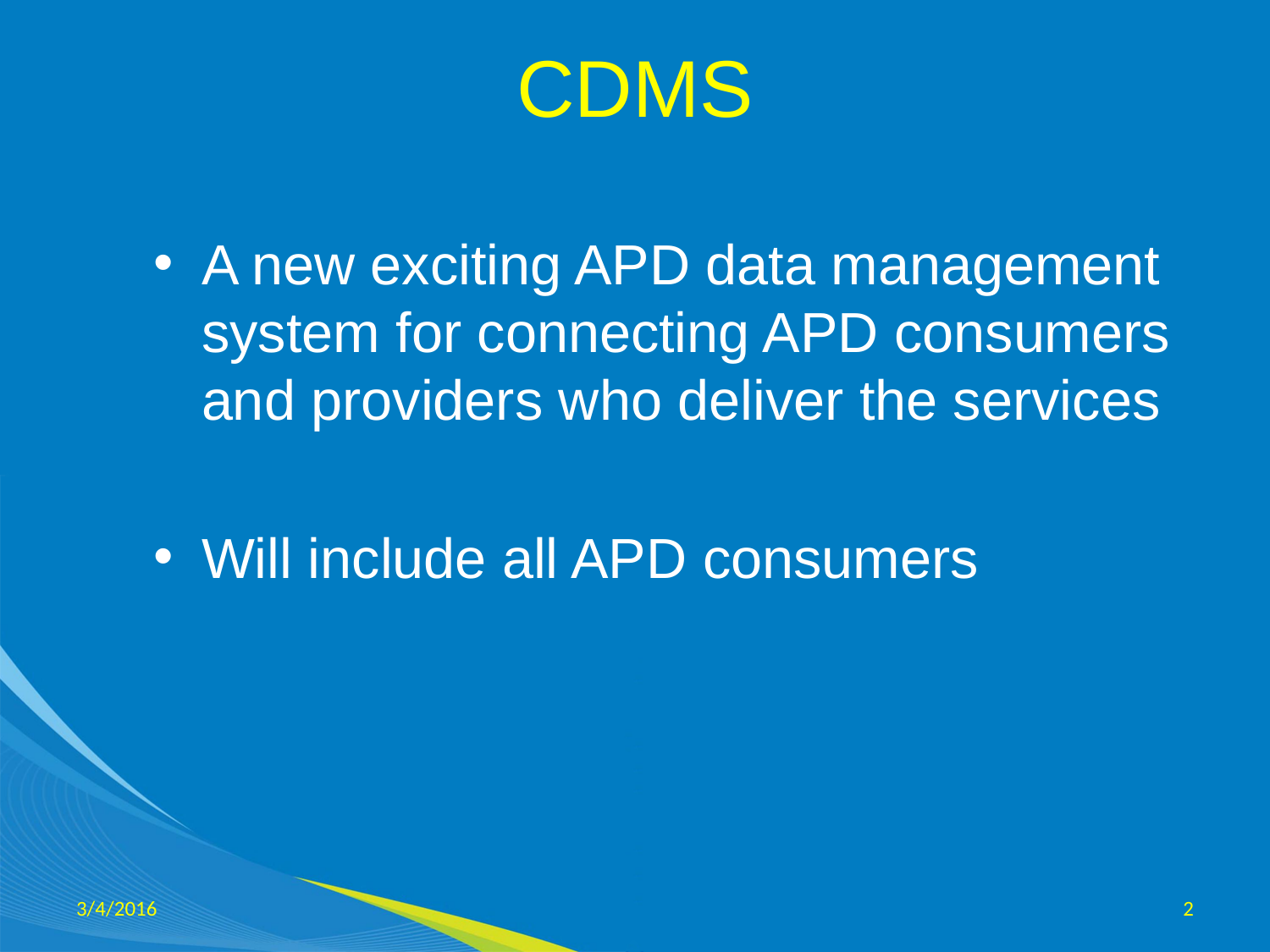

# CDMS

A new exciting APD data management system for connecting APD consumers and providers who deliver the services

Will include all APD consumers

3/4/2016
2